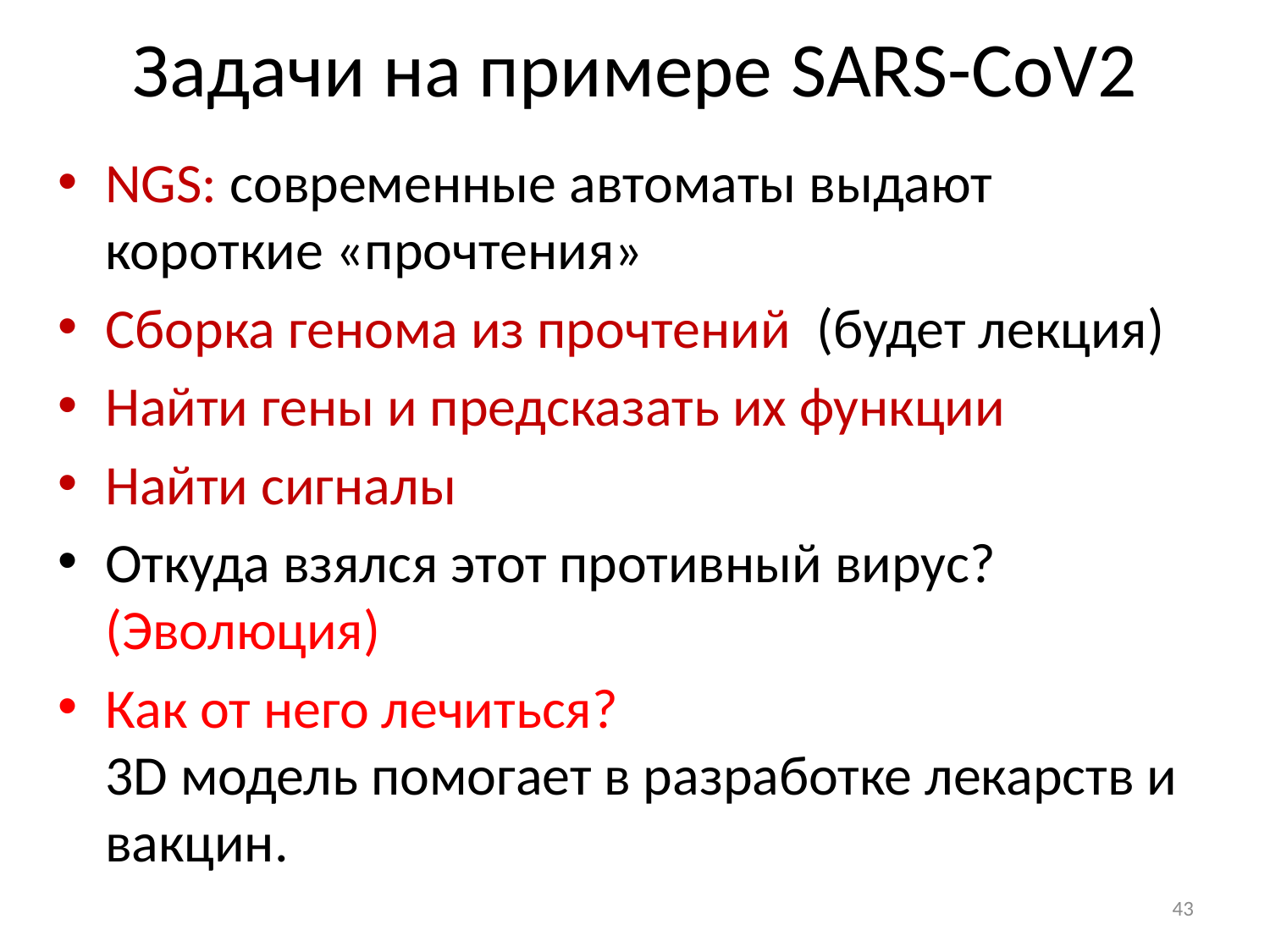

# Задачи на примере SARS-CoV2
NGS: современные автоматы выдают короткие «прочтения»
Сборка генома из прочтений  (будет лекция)
Найти гены и предсказать их функции
Найти сигналы
Откуда взялся этот противный вирус? (Эволюция)
Как от него лечиться?
3D модель помогает в разработке лекарств и вакцин.

43